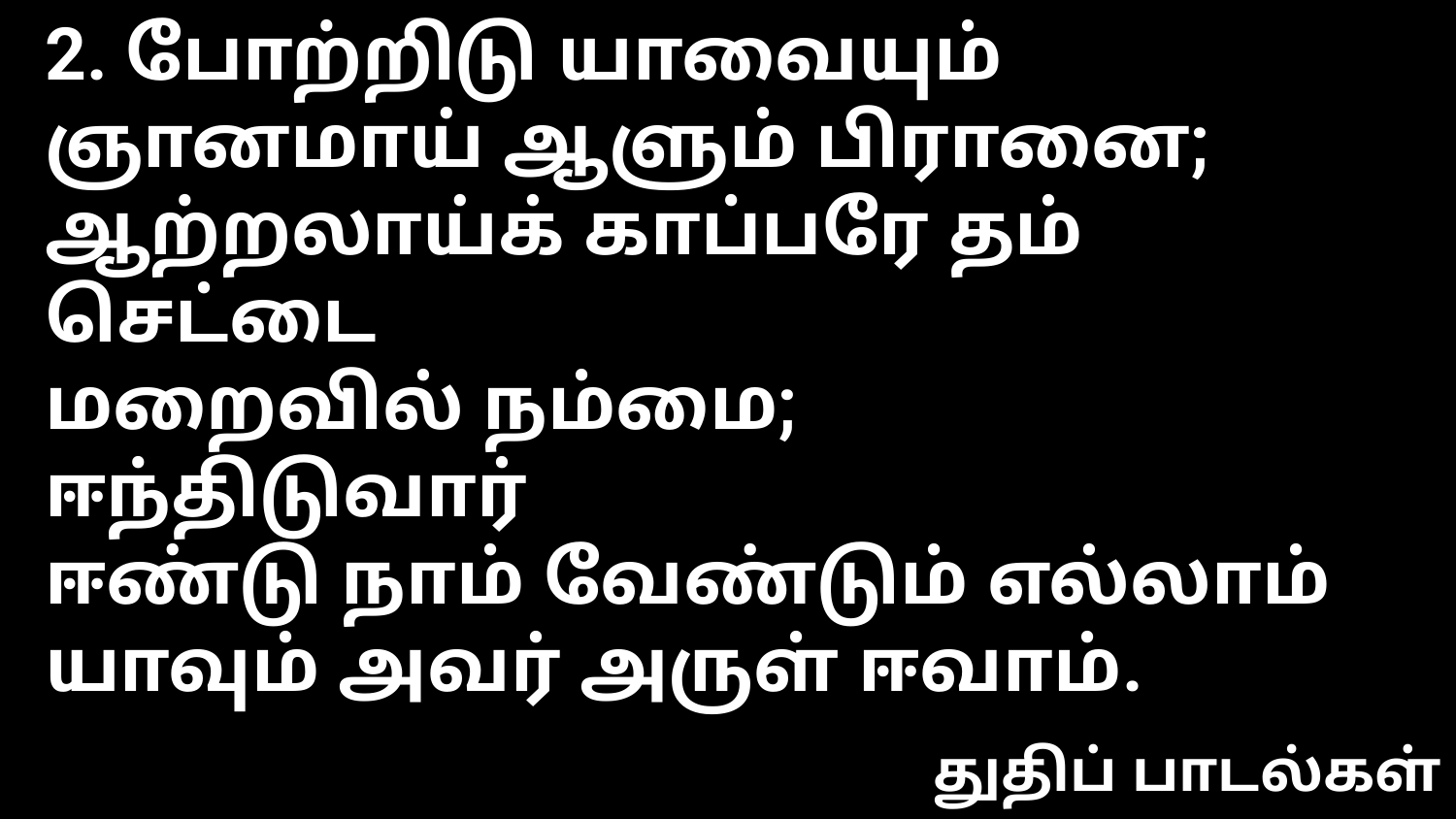

2. போற்றிடு யாவையும்
ஞானமாய் ஆளும் பிரானை;
ஆற்றலாய்க் காப்பரே தம் செட்டை
மறைவில் நம்மை;
ஈந்திடுவார்
ஈண்டு நாம் வேண்டும் எல்லாம்
யாவும் அவர் அருள் ஈவாம்.

துதிப் பாடல்கள்